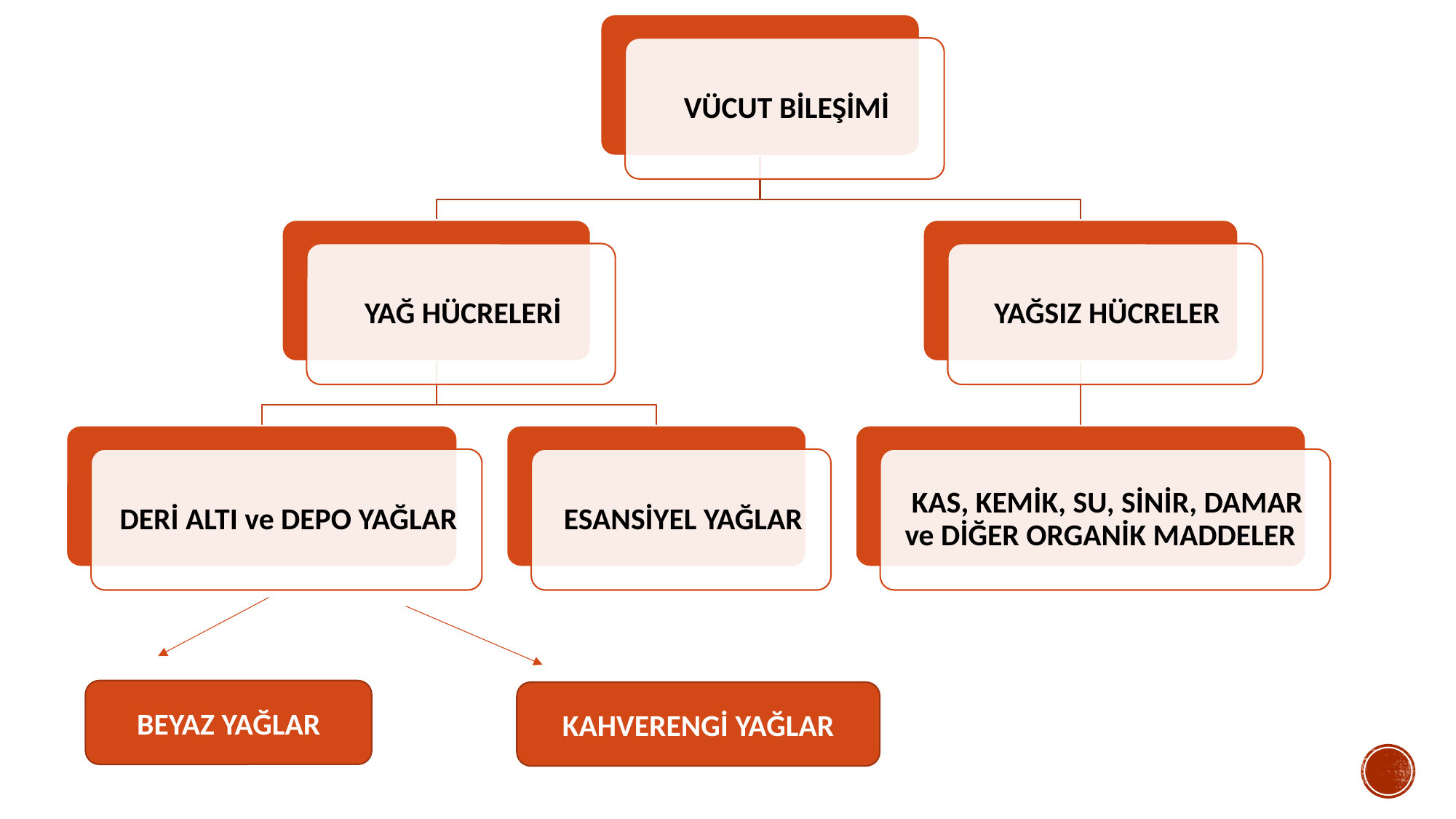

VÜCUT BİLEŞİMİ
YAĞ HÜCRELERİ
DERİ ALTI ve DEPO YAĞLAR
ESANSİYEL YAĞLAR
YAĞSIZ HÜCRELER
KAS, KEMİK, SU, SİNİR, DAMAR ve DİĞER ORGANİK MADDELER
BEYAZ YAĞLAR
KAHVERENGİ YAĞLAR